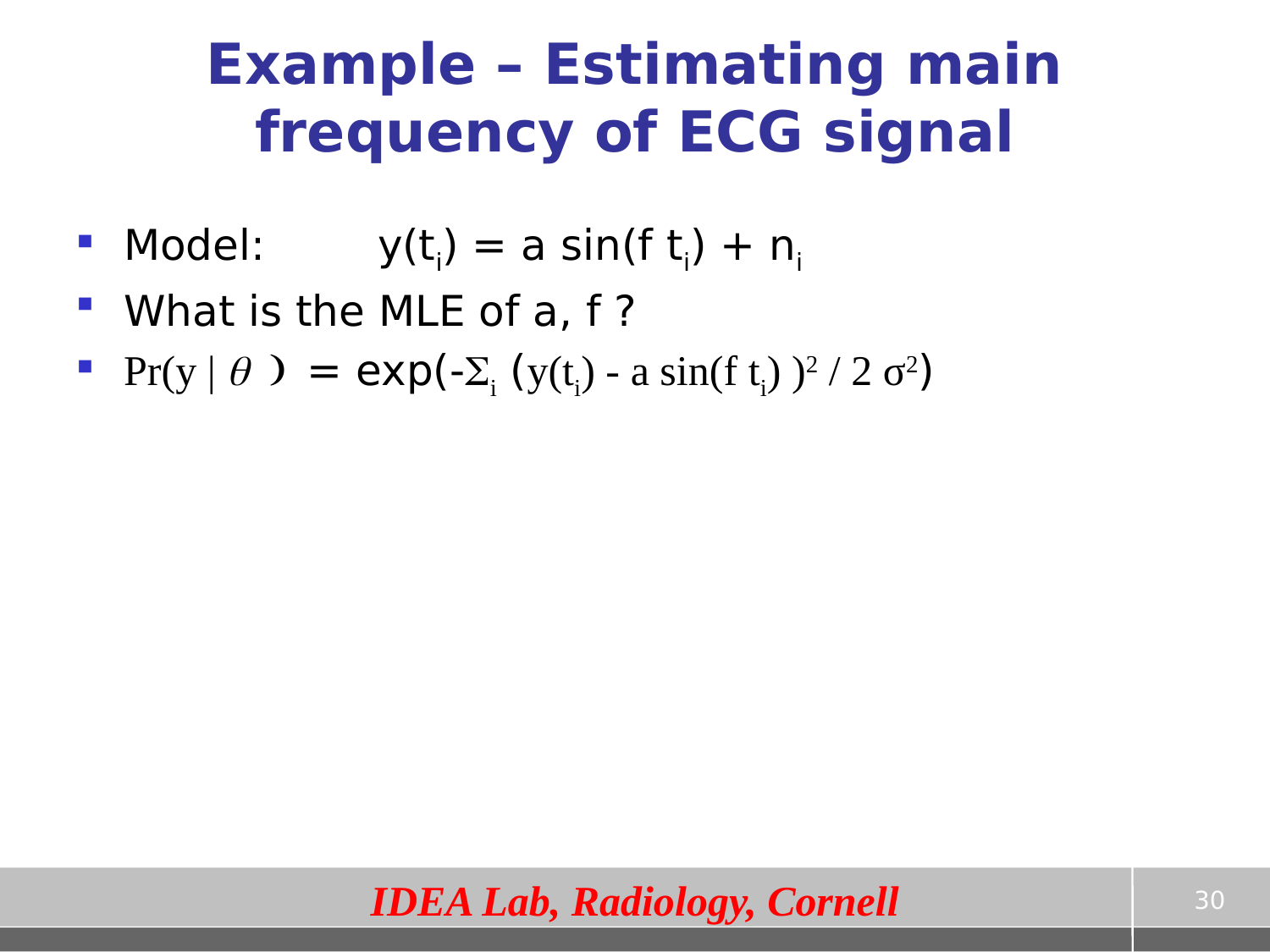

# Example – Estimating main frequency of ECG signal
Model: 	y(ti) = a sin(f ti) + ni
What is the MLE of a, f ?
Pr(y | θ ) = exp(-Σi (y(ti) - a sin(f ti) )2 / 2 σ2)

30